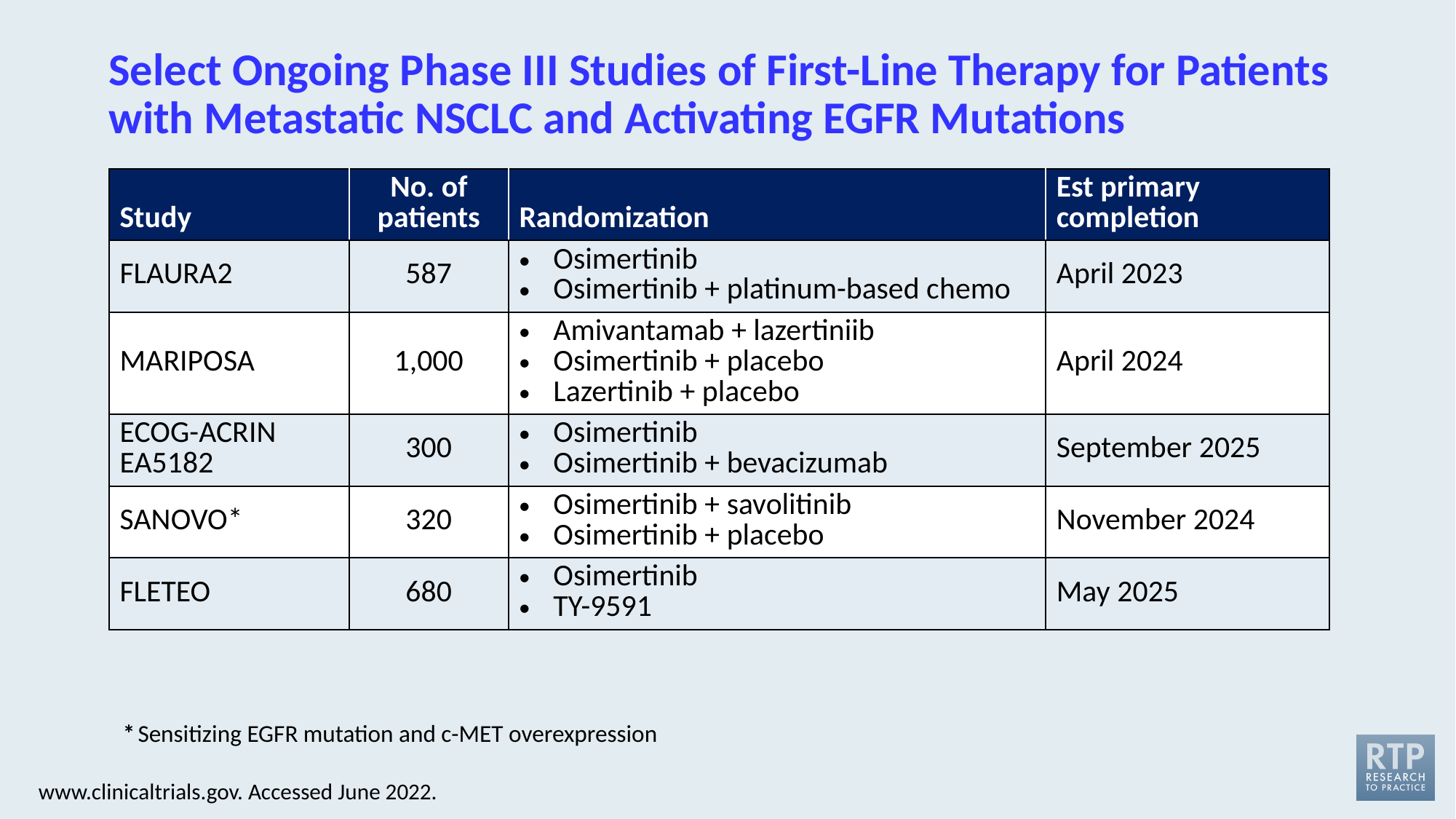

# Select Ongoing Phase III Studies of First-Line Therapy for Patients with Metastatic NSCLC and Activating EGFR Mutations
| Study | No. of patients | Randomization | Est primary completion |
| --- | --- | --- | --- |
| FLAURA2 | 587 | Osimertinib Osimertinib + platinum-based chemo | April 2023 |
| MARIPOSA | 1,000 | Amivantamab + lazertiniib Osimertinib + placebo Lazertinib + placebo | April 2024 |
| ECOG-ACRIN EA5182 | 300 | Osimertinib Osimertinib + bevacizumab | September 2025 |
| SANOVO\* | 320 | Osimertinib + savolitinib  Osimertinib + placebo | November 2024 |
| FLETEO | 680 | Osimertinib TY-9591 | May 2025 |
* Sensitizing EGFR mutation and c-MET overexpression
www.clinicaltrials.gov. Accessed June 2022.